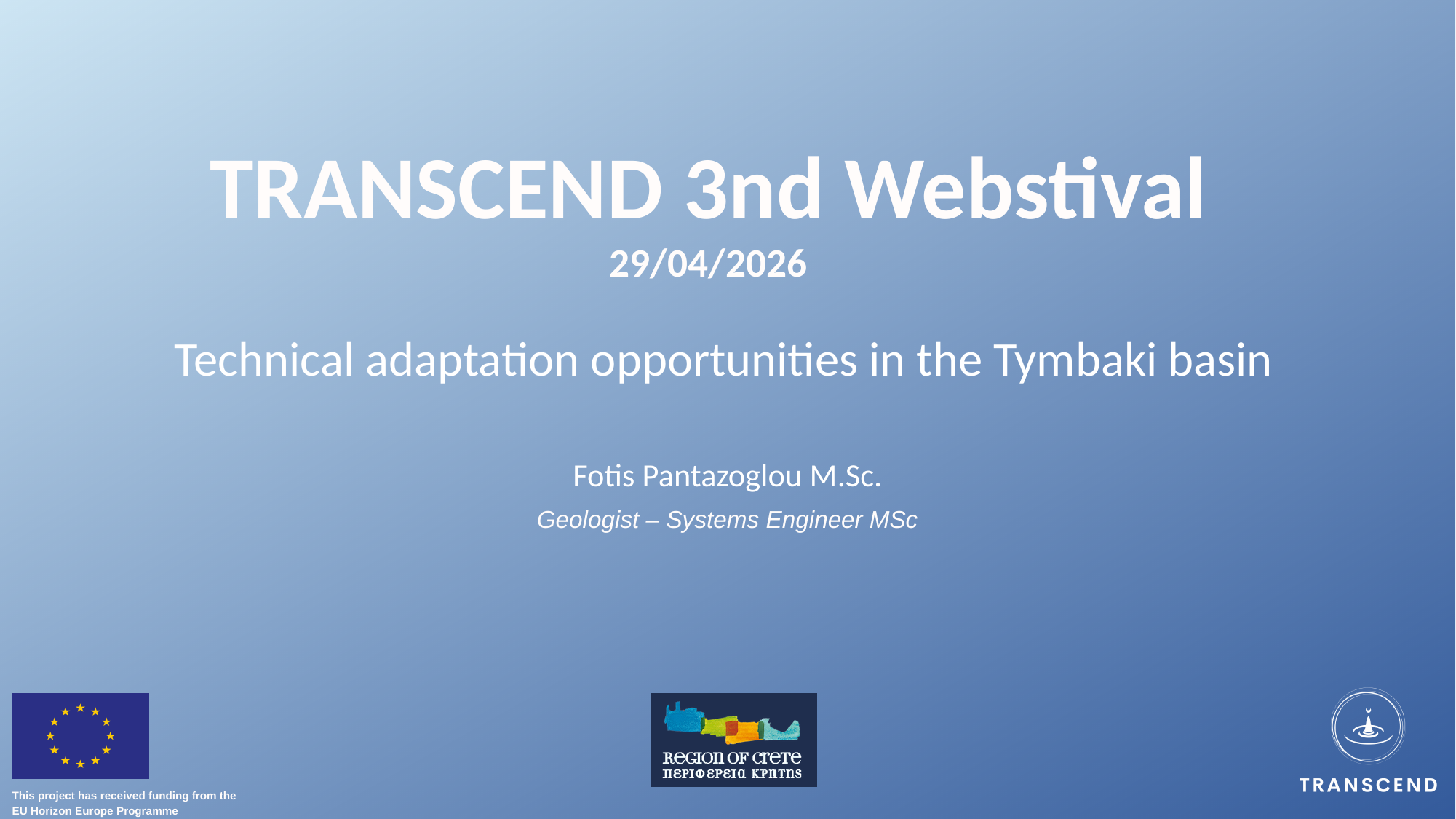

TRANSCEND 3nd Webstival
29/04/2026
Technical adaptation opportunities in the Tymbaki basin
Fotis Pantazoglou M.Sc.
Geologist – Systems Engineer MSc

This project has received funding from the
EU Horizon Europe Programme